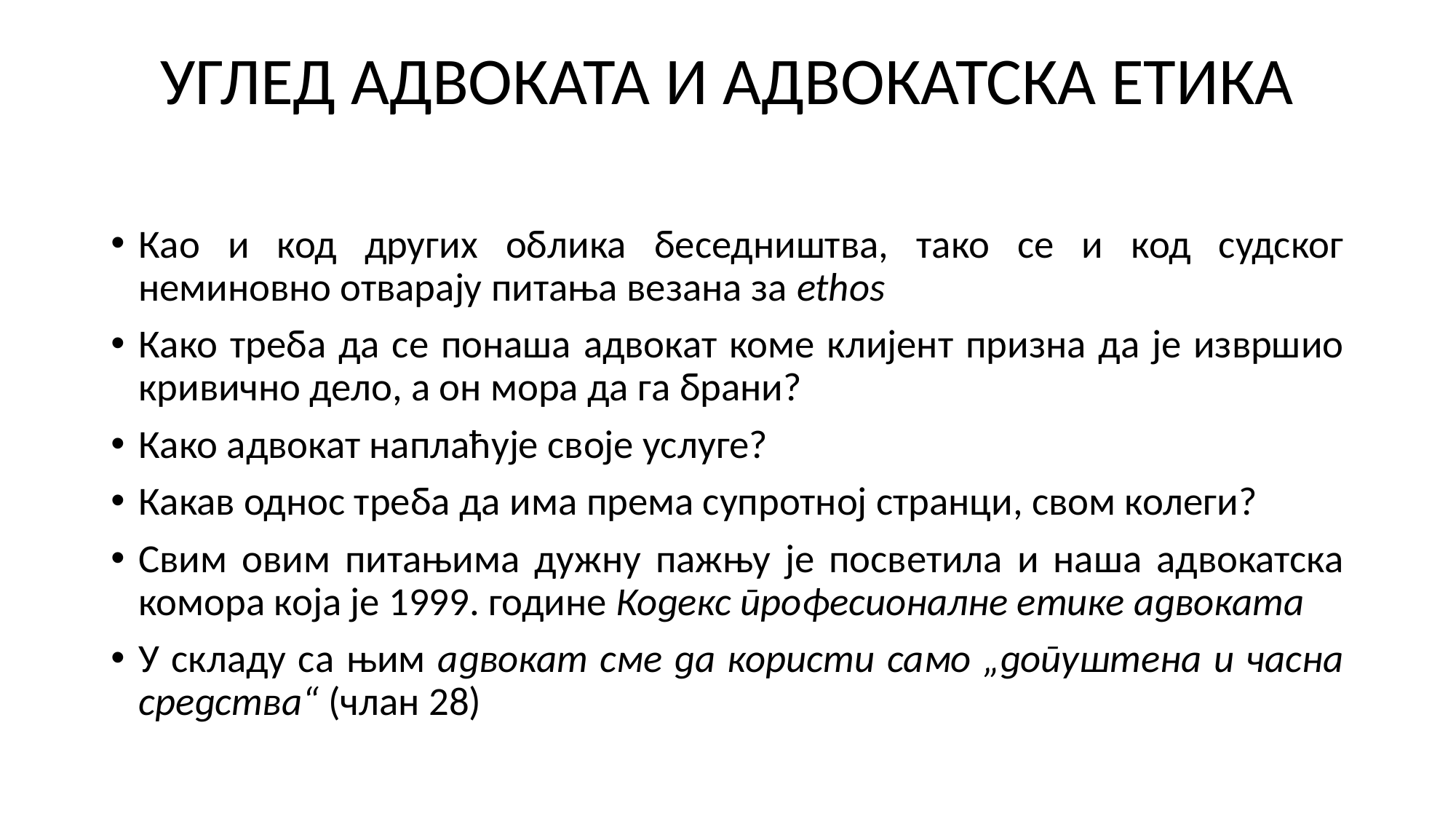

# УГЛЕД АДВОКАТА И АДВОКАТСКА ЕТИКА
Као и код других облика беседништва, тако се и код судског неминовно отварају питања везана за ethos
Како треба да се понаша адвокат коме клијент призна да је извршио кривично дело, а он мора да га брани?
Како адвокат наплаћује своје услуге?
Какав однос треба да има према супротној странци, свом колеги?
Свим овим питањима дужну пажњу је посветила и наша адвокатска комора која је 1999. године Кодекс професионалне етике адвоката
У складу са њим адвокат сме да користи само „допуштена и часна средства“ (члан 28)